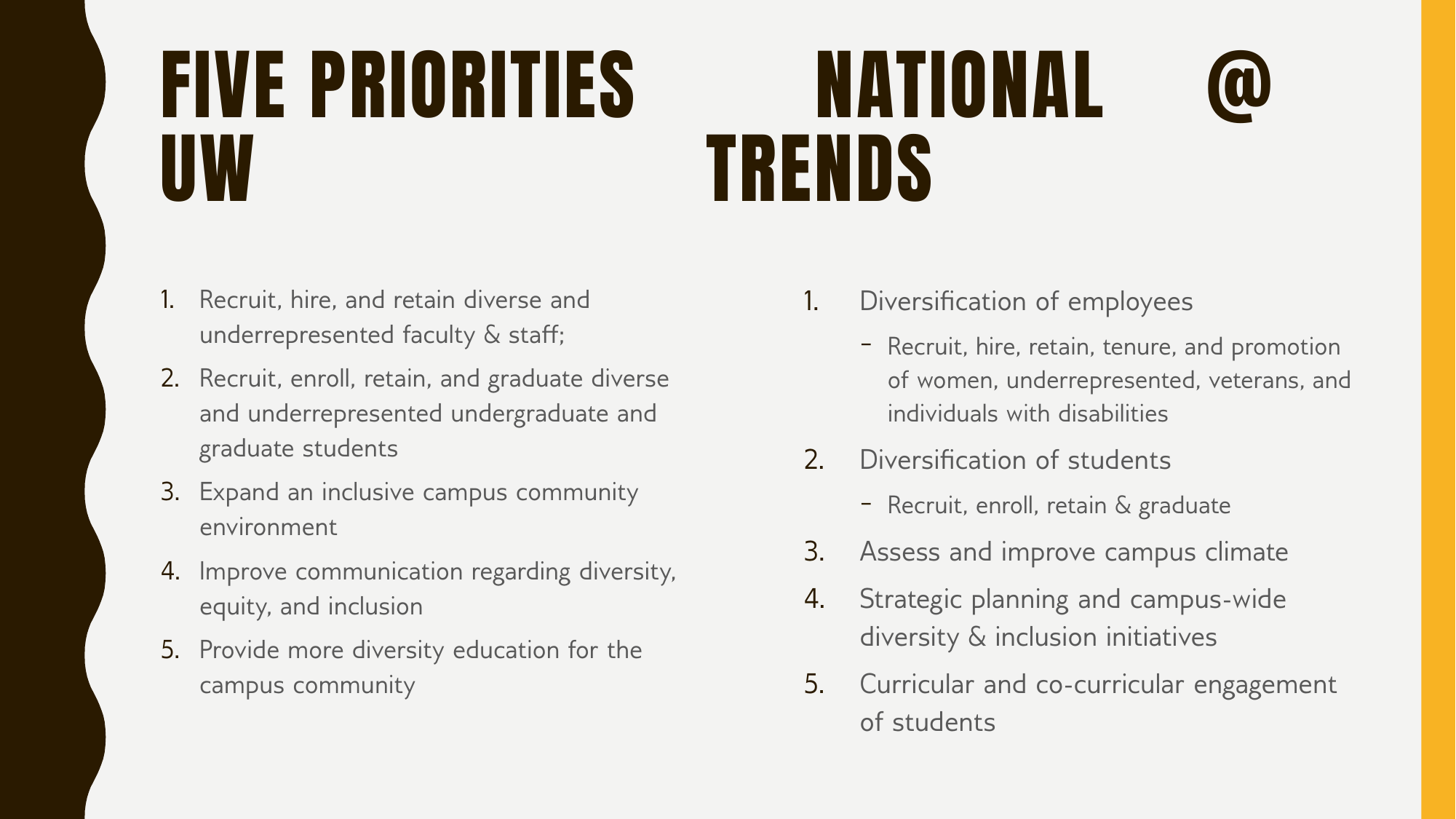

# Five priorities 		National 	   @ UW					Trends
Diversification of employees
Recruit, hire, retain, tenure, and promotion of women, underrepresented, veterans, and individuals with disabilities
Diversification of students
Recruit, enroll, retain & graduate
Assess and improve campus climate
Strategic planning and campus-wide diversity & inclusion initiatives
Curricular and co-curricular engagement of students

Recruit, hire, and retain diverse and underrepresented faculty & staff;
Recruit, enroll, retain, and graduate diverse and underrepresented undergraduate and graduate students
Expand an inclusive campus community environment
Improve communication regarding diversity, equity, and inclusion
Provide more diversity education for the campus community